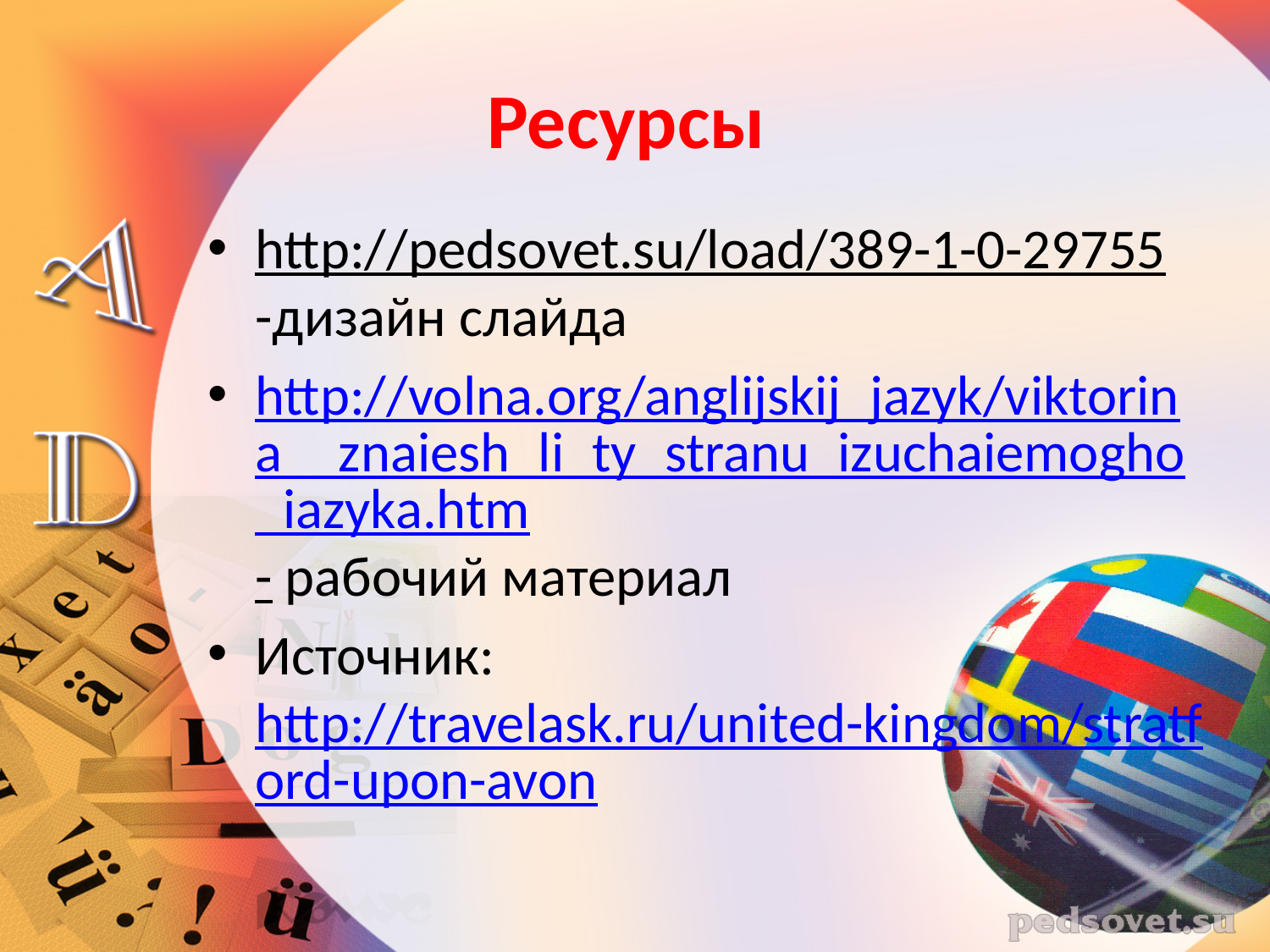

# Ресурсы
http://pedsovet.su/load/389-1-0-29755  -дизайн слайда
http://volna.org/anglijskij_jazyk/viktorina__znaiesh_li_ty_stranu_izuchaiemogho_iazyka.htm- рабочий материал
Источник: http://travelask.ru/united-kingdom/stratford-upon-avon